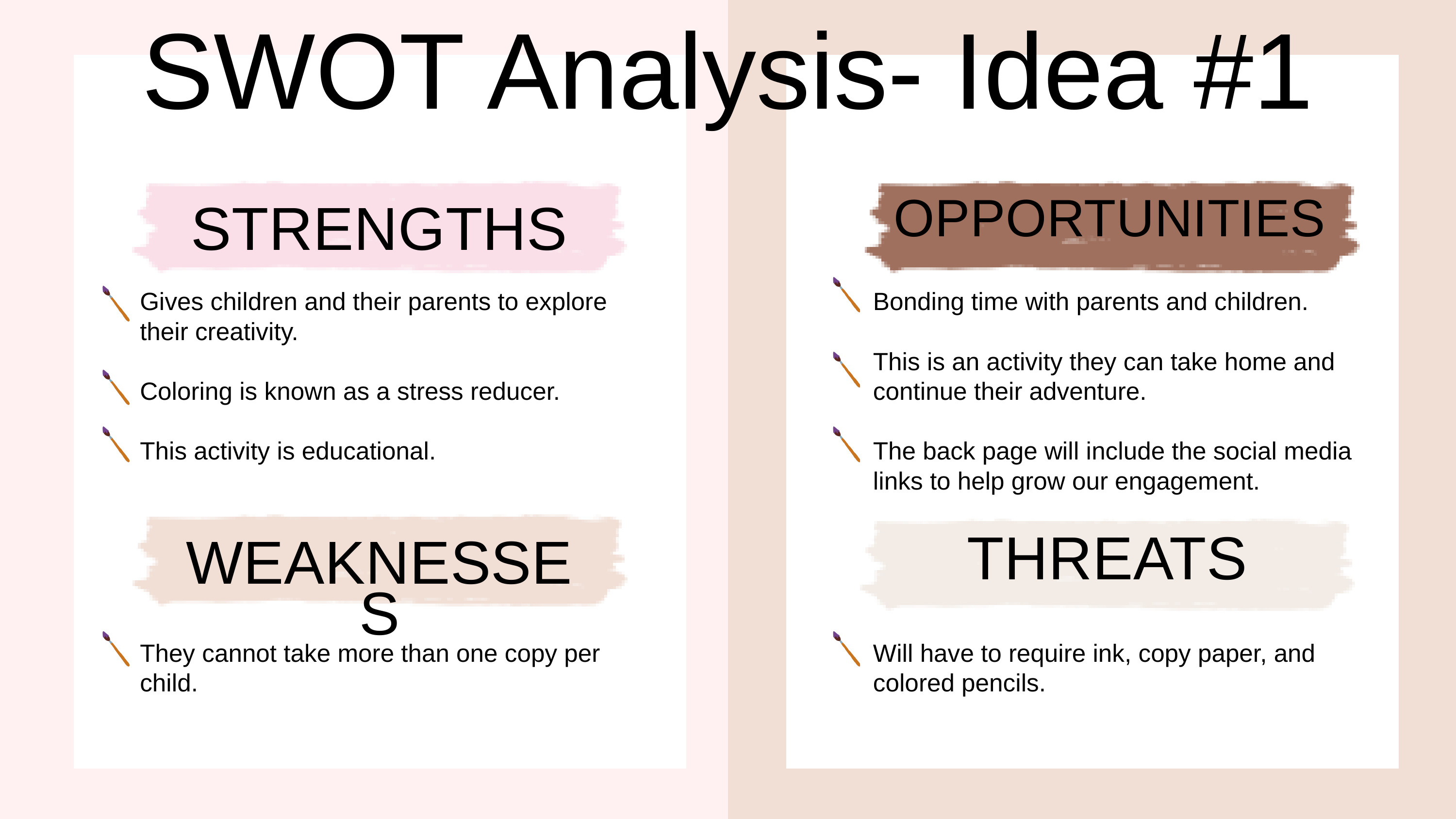

SWOT Analysis- Idea #1

OPPORTUNITIES
STRENGTHS

Gives children and their parents to explore their creativity.

Coloring is known as a stress reducer.

This activity is educational.

Bonding time with parents and children.

This is an activity they can take home and continue their adventure.

The back page will include the social media links to help grow our engagement.

THREATS
WEAKNESSES

They cannot take more than one copy per child.
Will have to require ink, copy paper, and colored pencils.